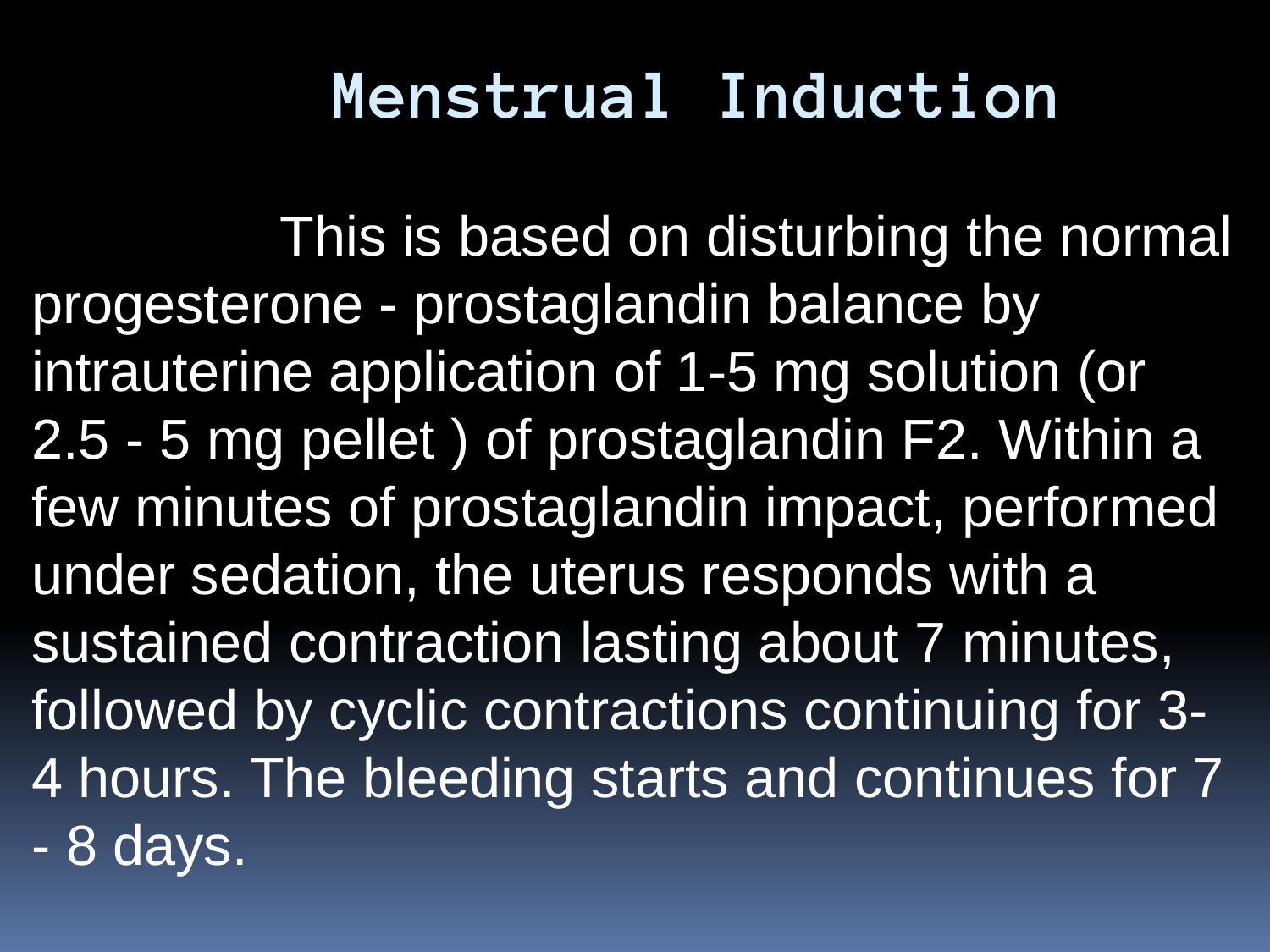

# Menstrual Induction
                 This is based on disturbing the normal progesterone - prostaglandin balance by intrauterine application of 1-5 mg solution (or 2.5 - 5 mg pellet ) of prostaglandin F2. Within a few minutes of prostaglandin impact, performed under sedation, the uterus responds with a sustained contraction lasting about 7 minutes, followed by cyclic contractions continuing for 3- 4 hours. The bleeding starts and continues for 7 - 8 days.